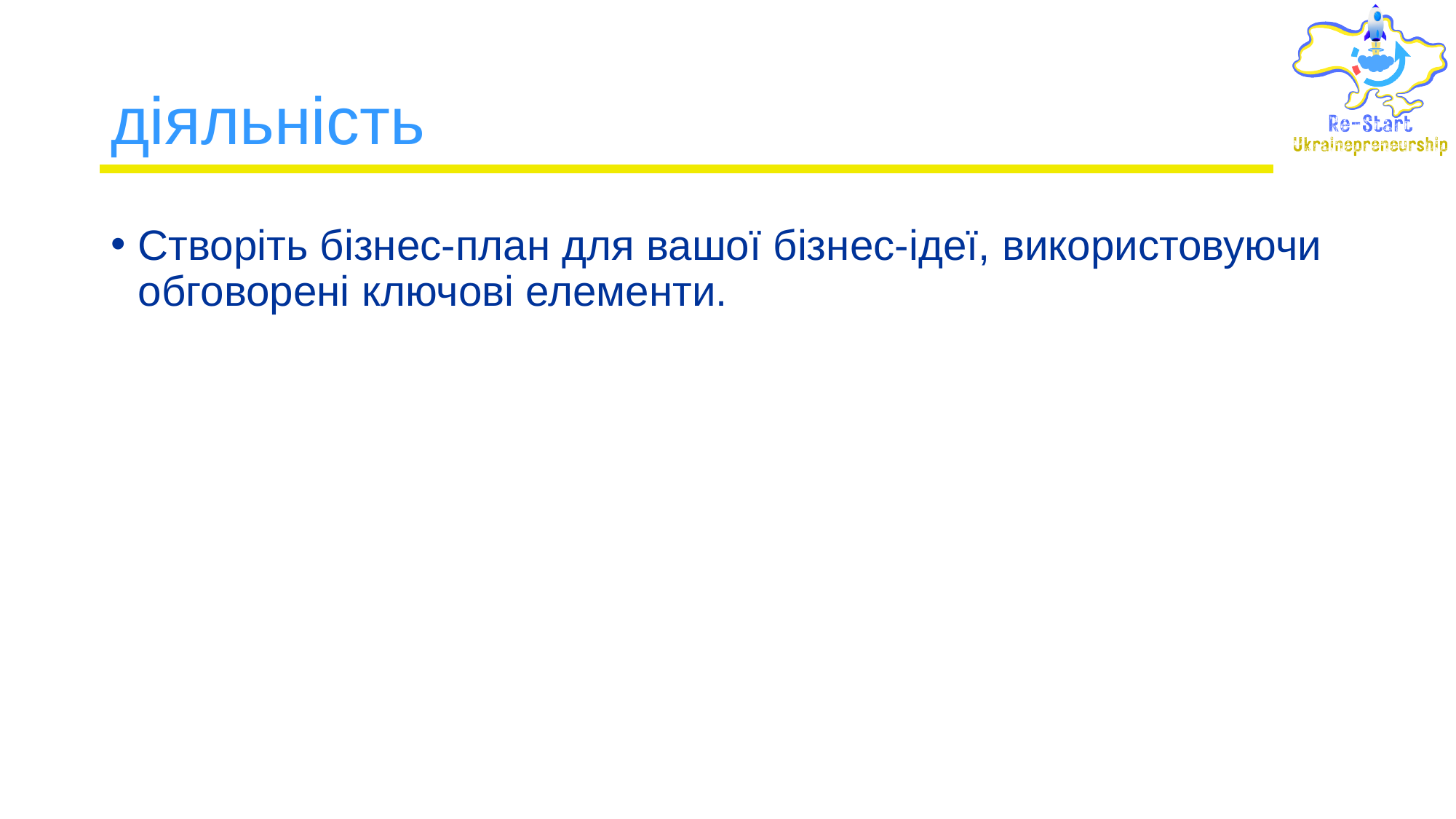

# діяльність
Створіть бізнес-план для вашої бізнес-ідеї, використовуючи обговорені ключові елементи.